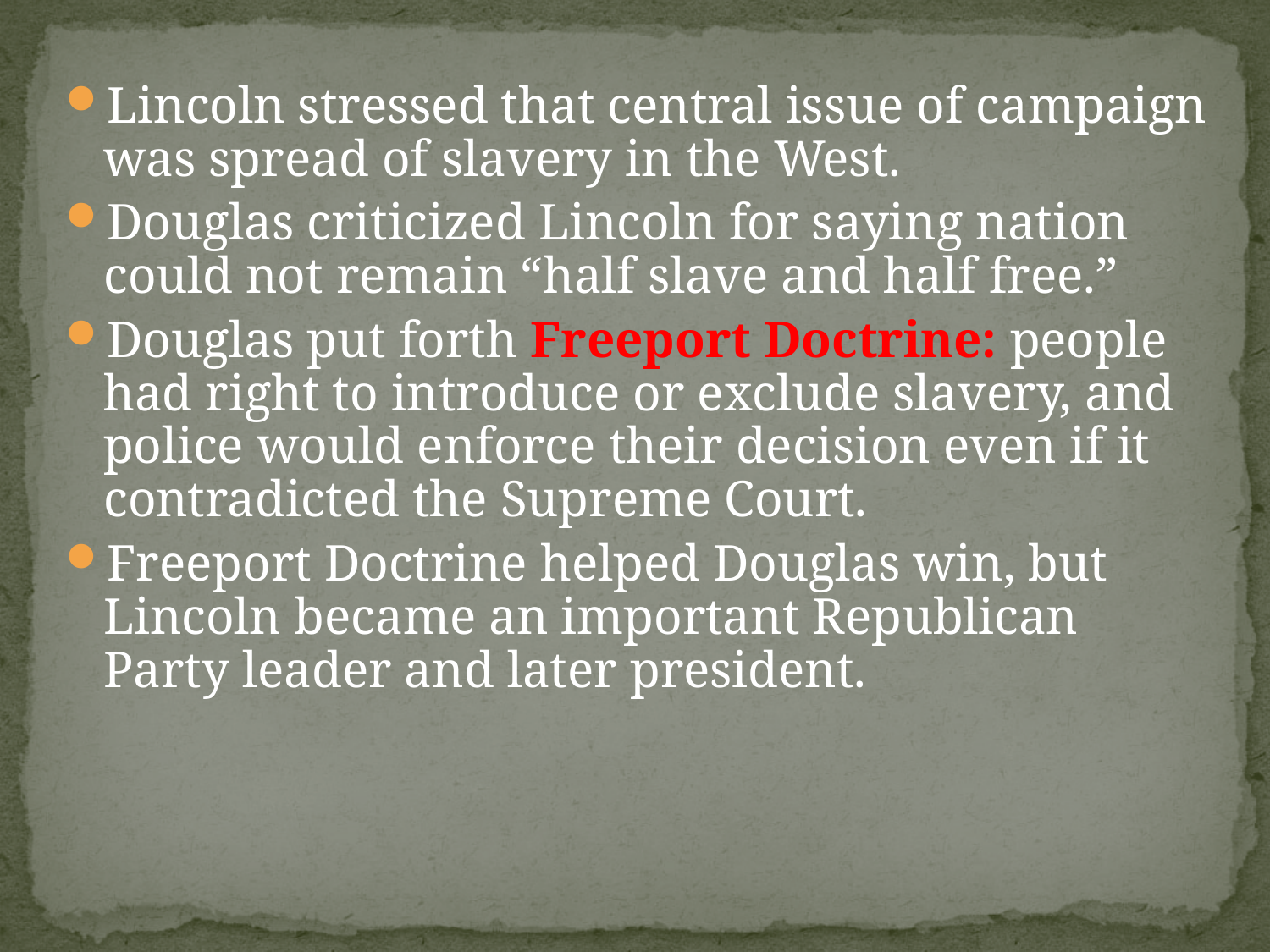

Lincoln stressed that central issue of campaign was spread of slavery in the West.
Douglas criticized Lincoln for saying nation could not remain “half slave and half free.”
Douglas put forth Freeport Doctrine: people had right to introduce or exclude slavery, and police would enforce their decision even if it contradicted the Supreme Court.
Freeport Doctrine helped Douglas win, but Lincoln became an important Republican Party leader and later president.